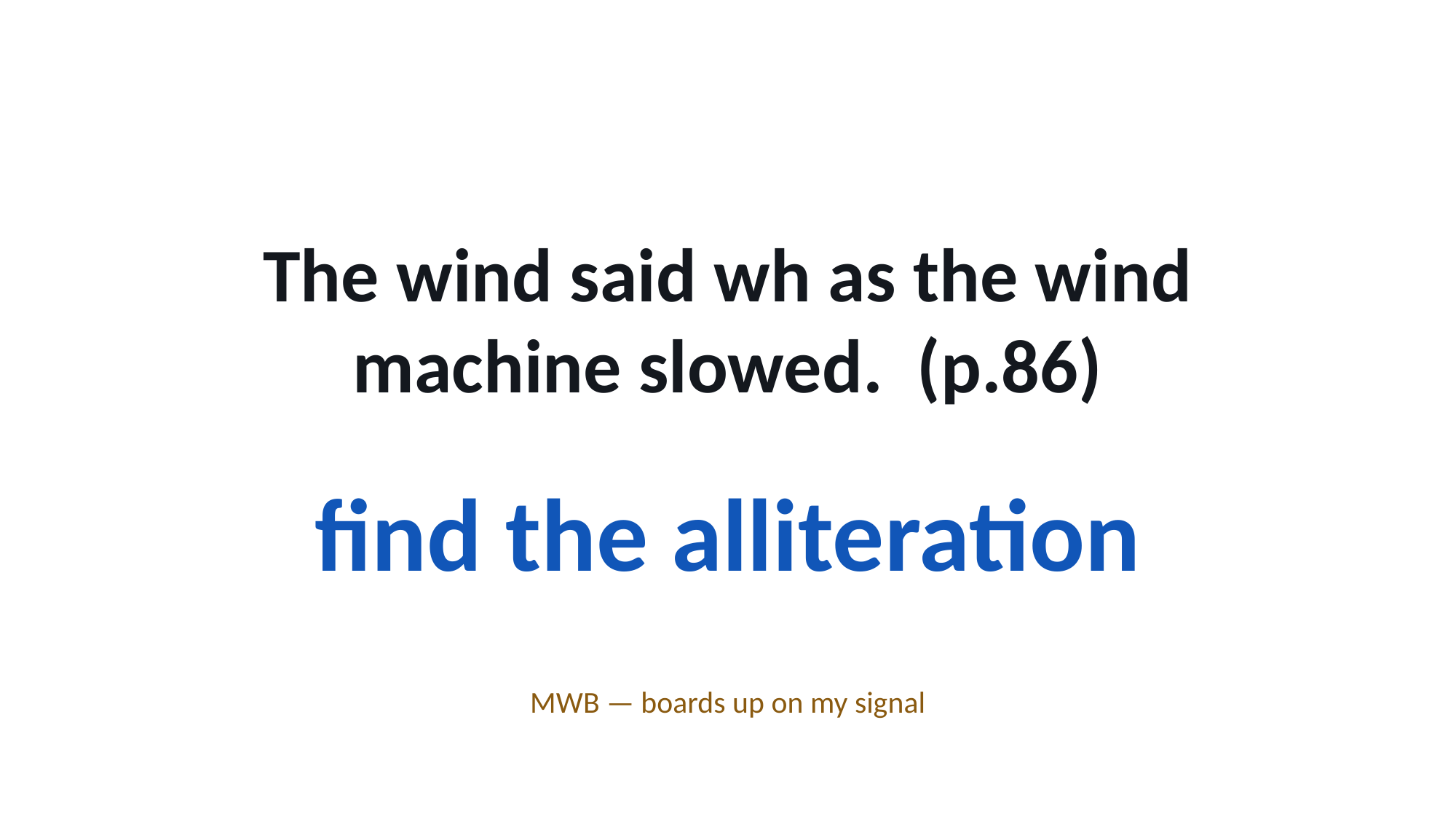

The wind said wh as the wind machine slowed.  (p.86)
find the alliteration
MWB — boards up on my signal